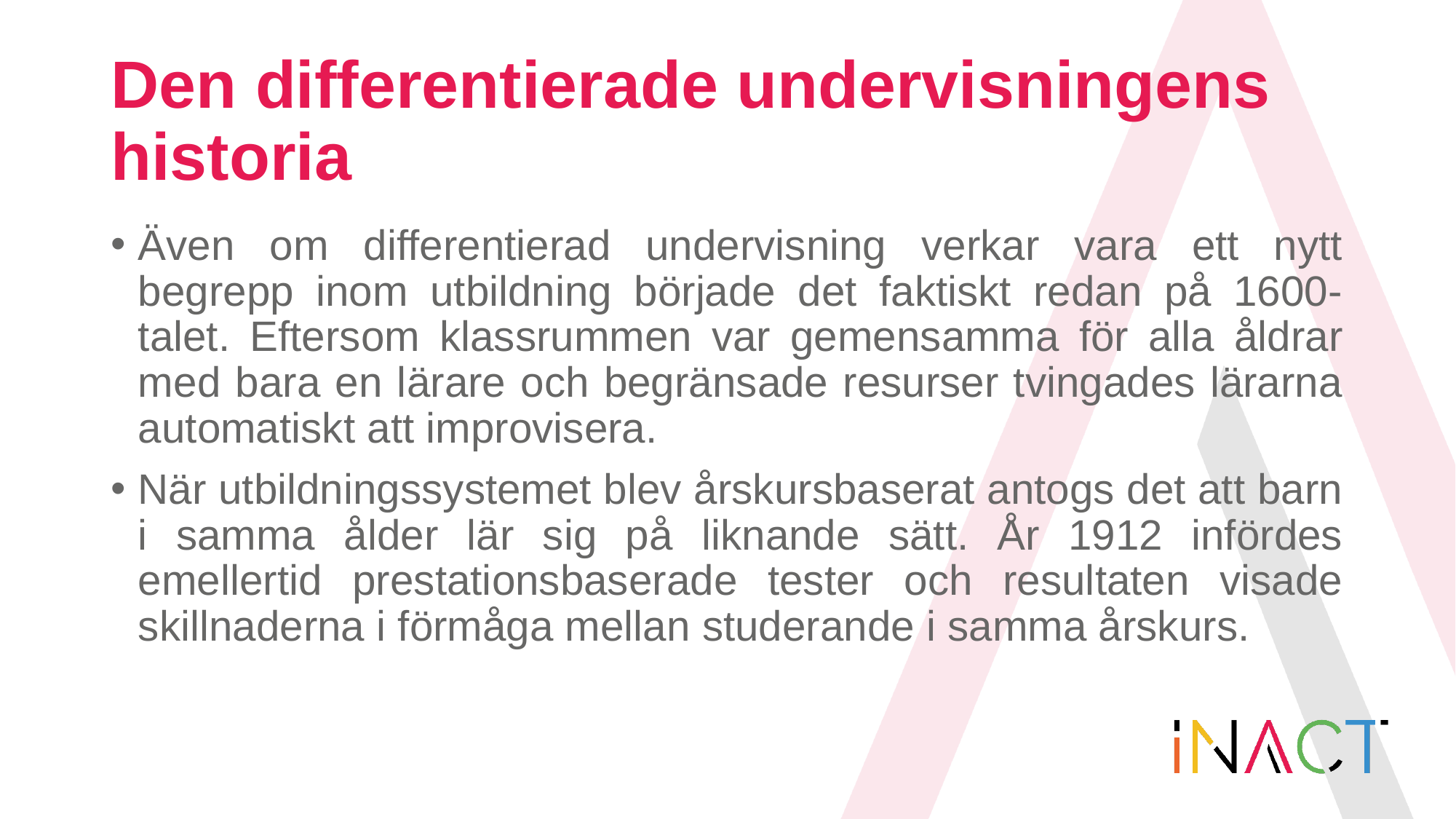

# Den differentierade undervisningens historia
Även om differentierad undervisning verkar vara ett nytt begrepp inom utbildning började det faktiskt redan på 1600-talet. Eftersom klassrummen var gemensamma för alla åldrar med bara en lärare och begränsade resurser tvingades lärarna automatiskt att improvisera.
När utbildningssystemet blev årskursbaserat antogs det att barn i samma ålder lär sig på liknande sätt. År 1912 infördes emellertid prestationsbaserade tester och resultaten visade skillnaderna i förmåga mellan studerande i samma årskurs.